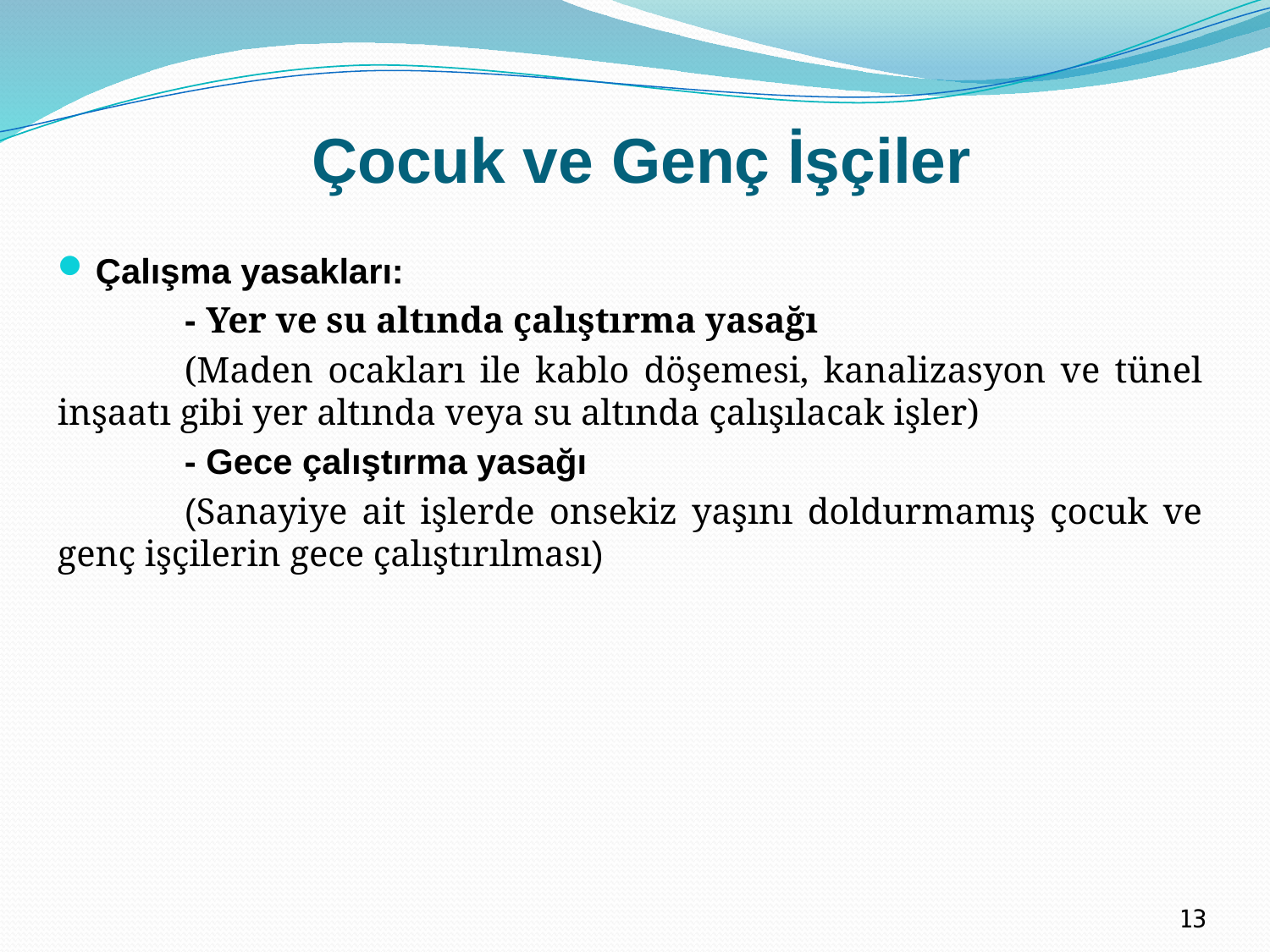

# Çocuk ve Genç İşçiler

Çalışma yasakları:
	- Yer ve su altında çalıştırma yasağı
	(Maden ocakları ile kablo döşemesi, kanalizasyon ve tünel inşaatı gibi yer altında veya su altında çalışılacak işler)
	- Gece çalıştırma yasağı
	(Sanayiye ait işlerde onsekiz yaşını doldurmamış çocuk ve genç işçilerin gece çalıştırılması)
13